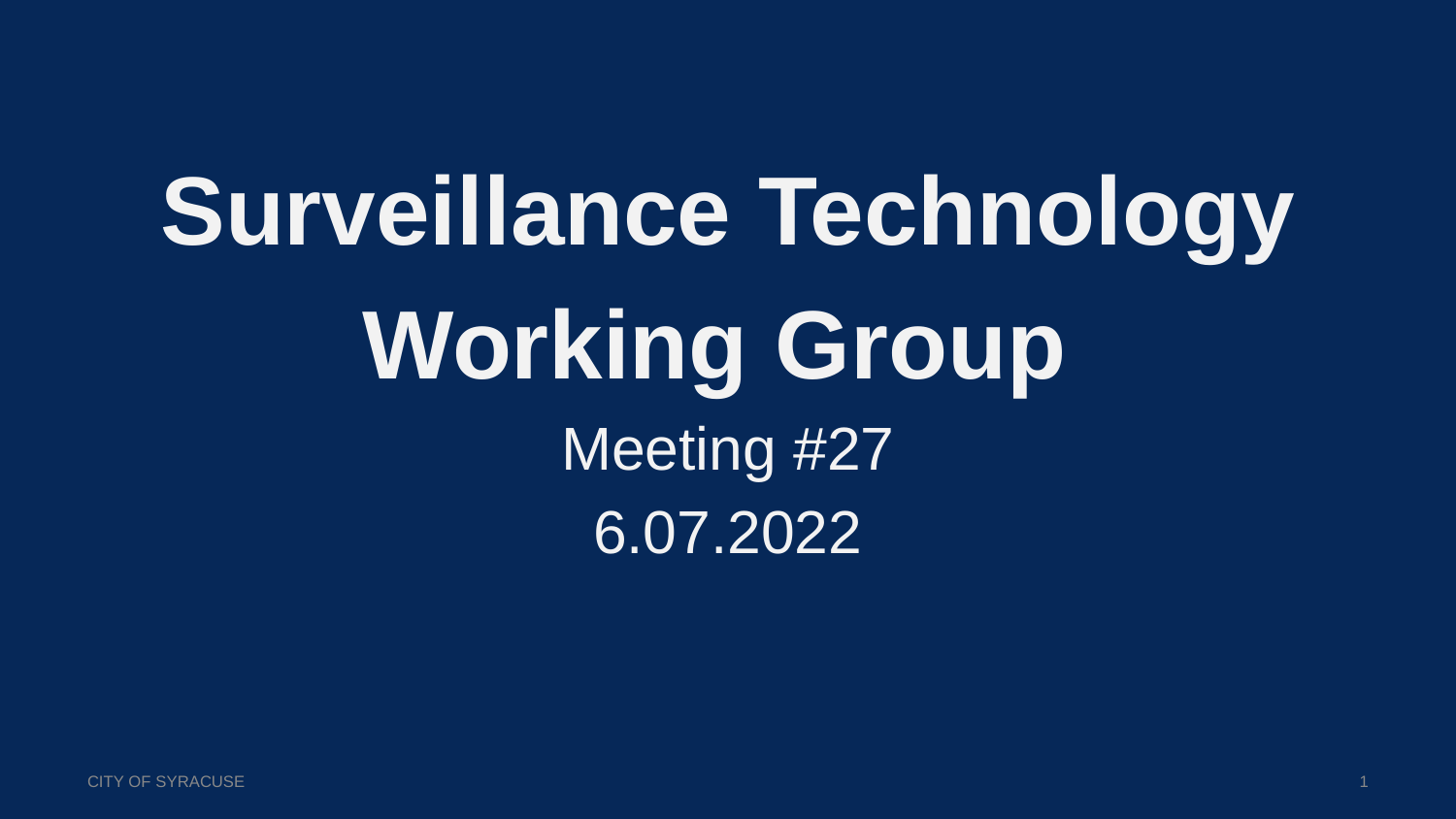

# Surveillance Technology Working Group
Meeting #27
6.07.2022
CITY OF SYRACUSE